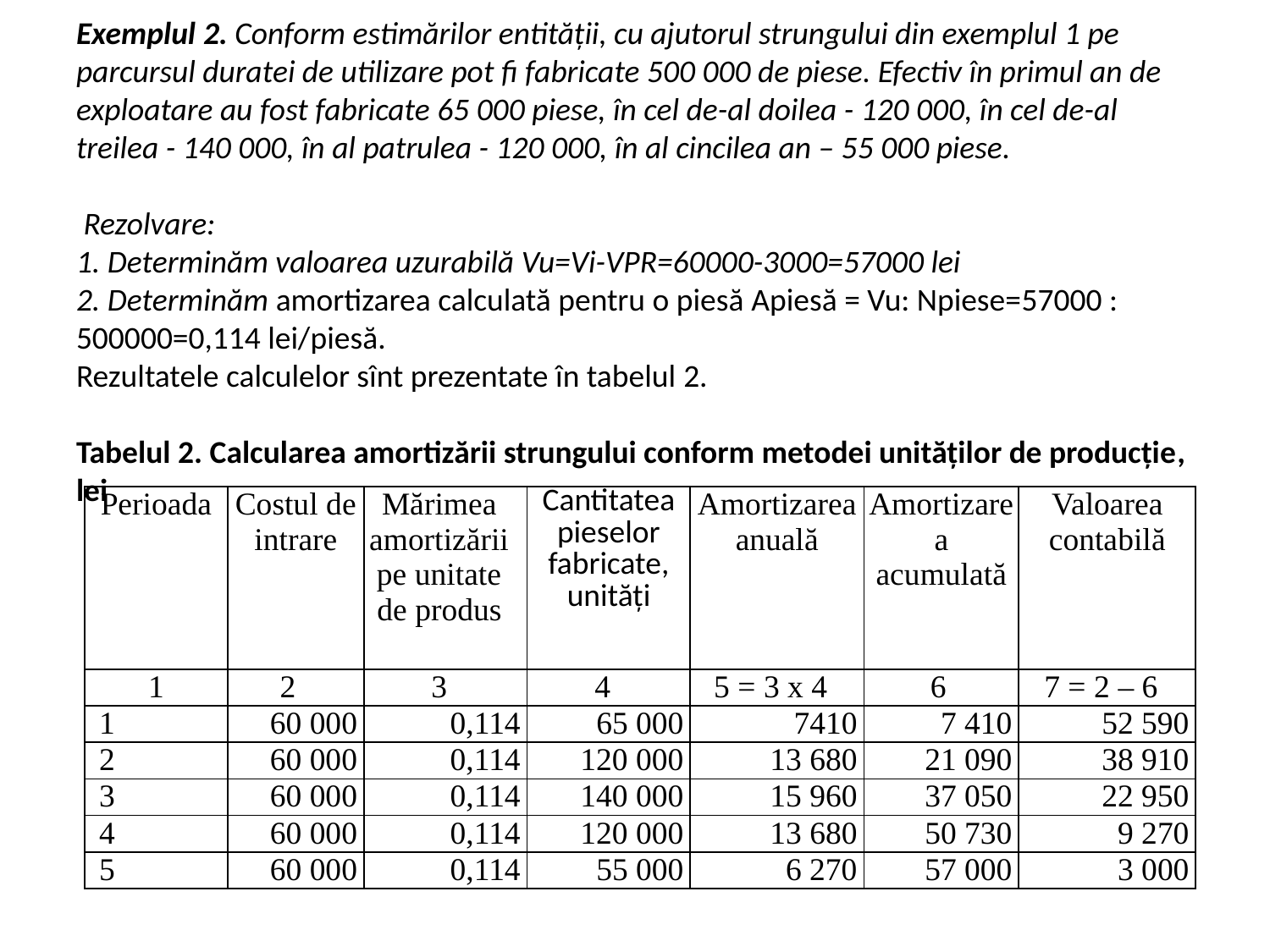

# Exemplul 2. Conform estimărilor entităţii, cu ajutorul strungului din exemplul 1 pe parcursul duratei de utilizare pot fi fabricate 500 000 de piese. Efectiv în primul an de exploatare au fost fabricate 65 000 piese, în cel de-al doilea - 120 000, în cel de-al treilea - 140 000, în al patrulea - 120 000, în al cincilea an – 55 000 piese. Rezolvare: 1. Determinăm valoarea uzurabilă Vu=Vi-VPR=60000-3000=57000 lei 2. Determinăm amortizarea calculată pentru o piesă Apiesă = Vu: Npiese=57000 : 500000=0,114 lei/piesă. Rezultatele calculelor sînt prezentate în tabelul 2. Tabelul 2. Calcularea amortizării strungului conform metodei unităţilor de producţie, lei
| Perioada | Costul de intrare | Mărimea amortizării pe unitate de produs | Cantitatea pieselor fabricate, unităţi | Amortizarea anuală | Amortizarea acumulată | Valoarea contabilă |
| --- | --- | --- | --- | --- | --- | --- |
| 1 | 2 | 3 | 4 | 5 = 3 x 4 | 6 | 7 = 2 – 6 |
| 1 | 60 000 | 0,114 | 65 000 | 7410 | 7 410 | 52 590 |
| 2 | 60 000 | 0,114 | 120 000 | 13 680 | 21 090 | 38 910 |
| 3 | 60 000 | 0,114 | 140 000 | 15 960 | 37 050 | 22 950 |
| 4 | 60 000 | 0,114 | 120 000 | 13 680 | 50 730 | 9 270 |
| 5 | 60 000 | 0,114 | 55 000 | 6 270 | 57 000 | 3 000 |